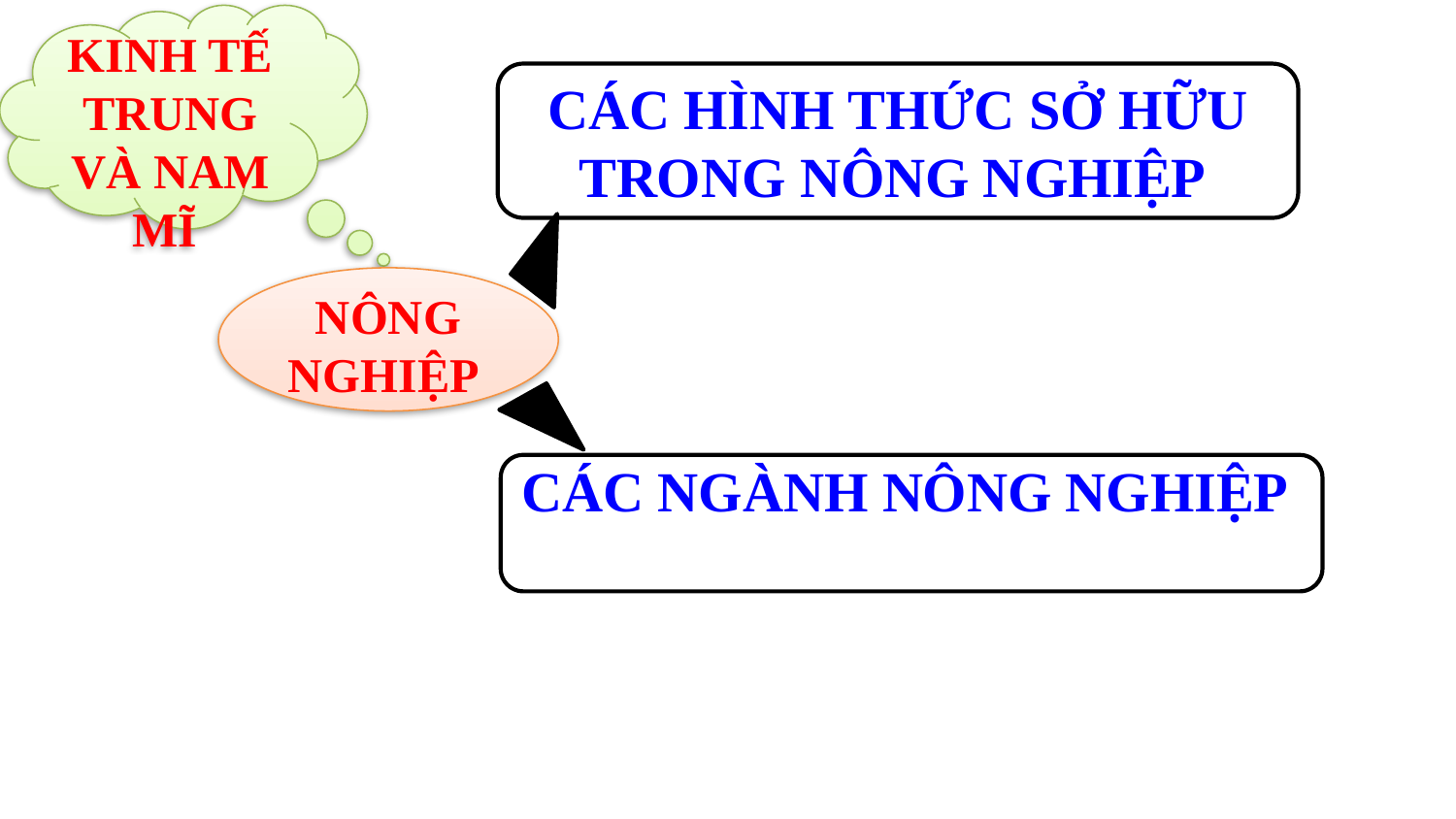

KINH TẾ TRUNG VÀ NAM MĨ

CÁC HÌNH THỨC SỞ HỮU TRONG NÔNG NGHIỆP

NÔNG NGHIỆP

CÁC NGÀNH NÔNG NGHIỆP